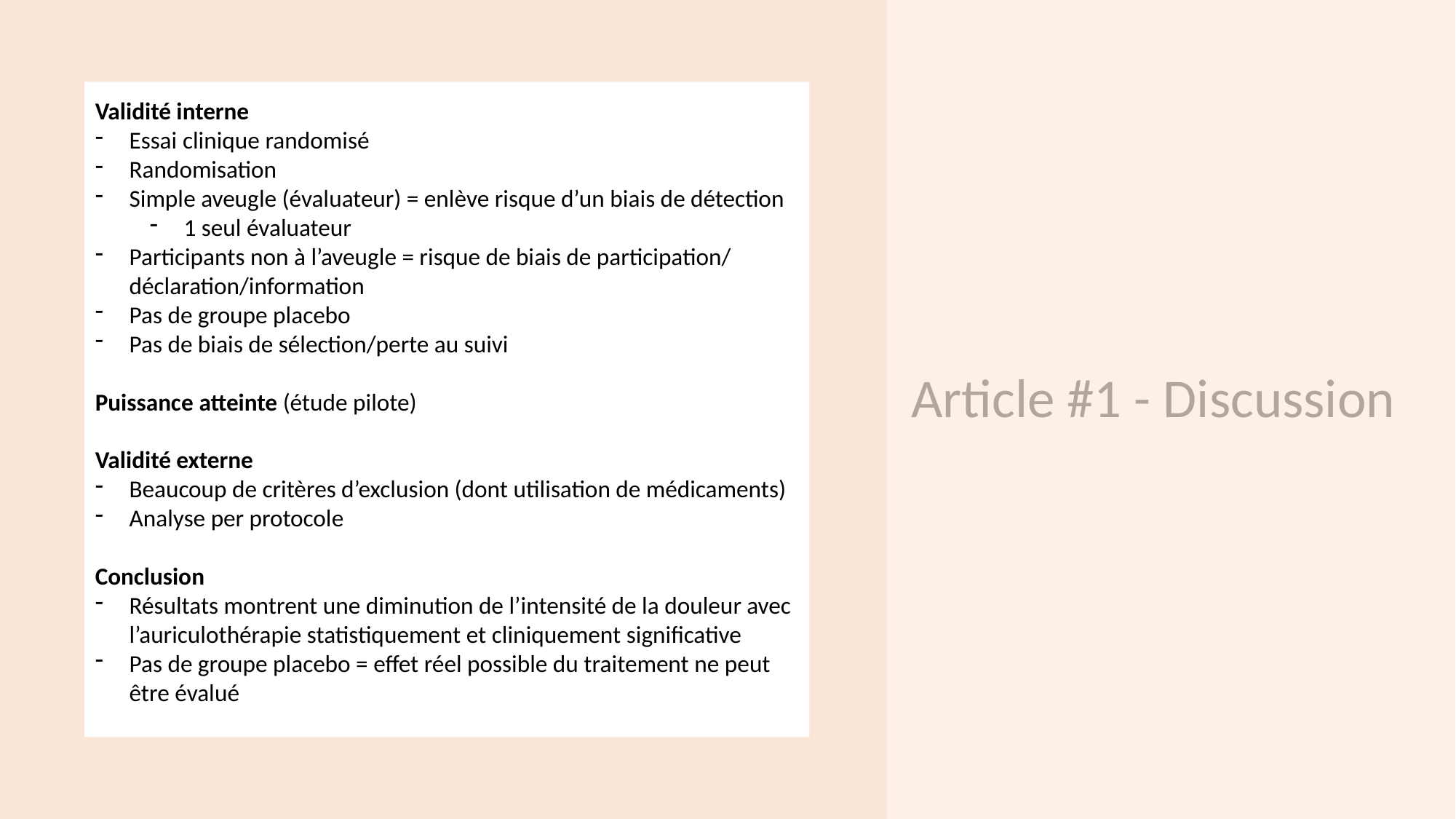

Validité interne
Essai clinique randomisé
Randomisation
Simple aveugle (évaluateur) = enlève risque d’un biais de détection
1 seul évaluateur
Participants non à l’aveugle = risque de biais de participation/ déclaration/information
Pas de groupe placebo
Pas de biais de sélection/perte au suivi

Puissance atteinte (étude pilote)

Validité externe
Beaucoup de critères d’exclusion (dont utilisation de médicaments)
Analyse per protocole

Conclusion
Résultats montrent une diminution de l’intensité de la douleur avec l’auriculothérapie statistiquement et cliniquement significative
Pas de groupe placebo = effet réel possible du traitement ne peut être évalué
# Article #1 - Discussion